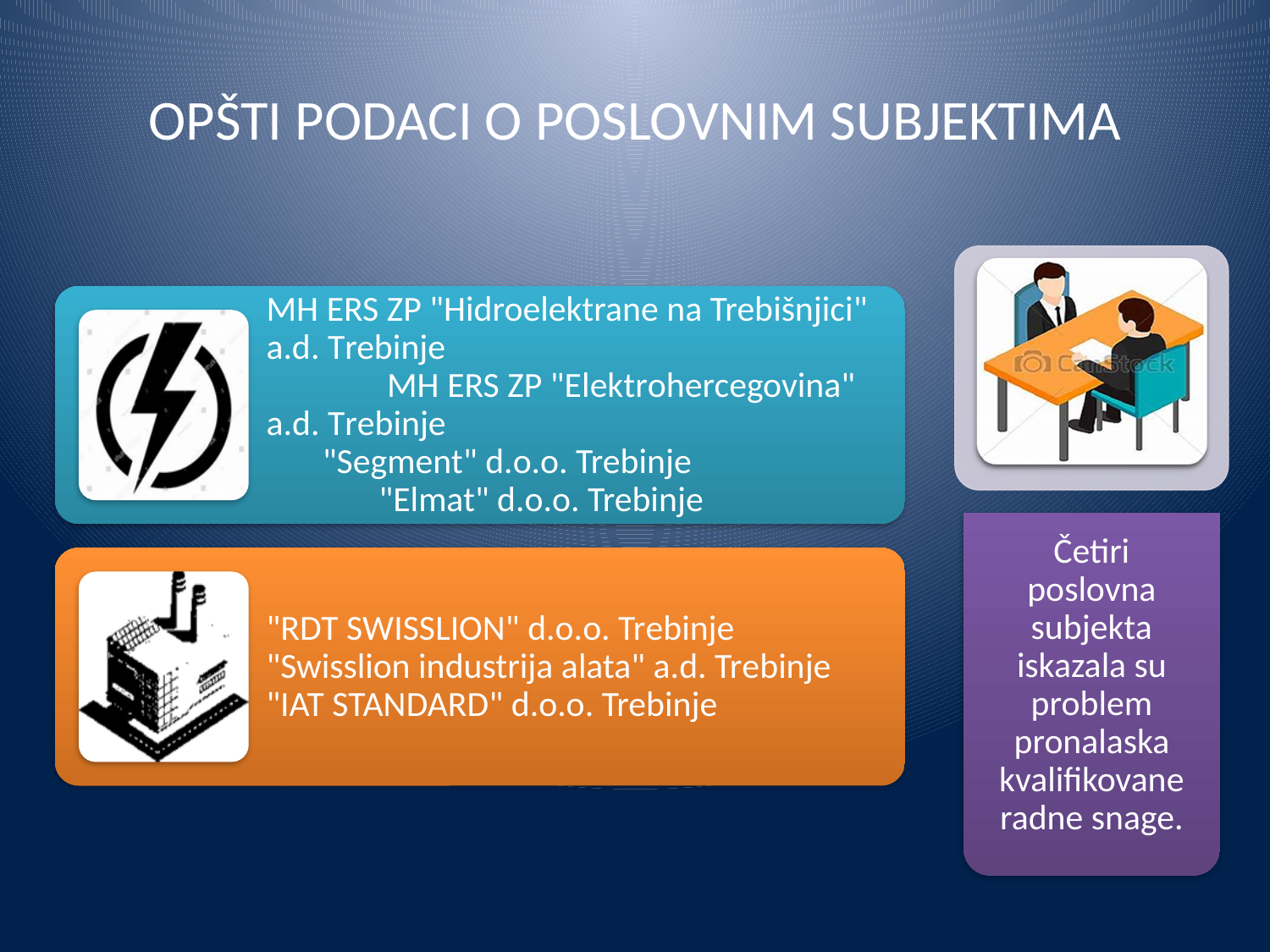

# OPŠTI PODACI O POSLOVNIM SUBJEKTIMA
Četiri poslovna subjekta iskazala su problem pronalaska kvalifikovane radne snage.
MH ERS ZP "Hidroelektrane na Trebišnjici" a.d. Trebinje                                                                      MH ERS ZP "Elektrohercegovina" a.d. Trebinje                                                              "Segment" d.o.o. Trebinje                                       "Elmat" d.o.o. Trebinje
"RDT SWISSLION" d.o.o. Trebinje                 "Swisslion industrija alata" a.d. Trebinje      "IAT STANDARD" d.o.o. Trebinje